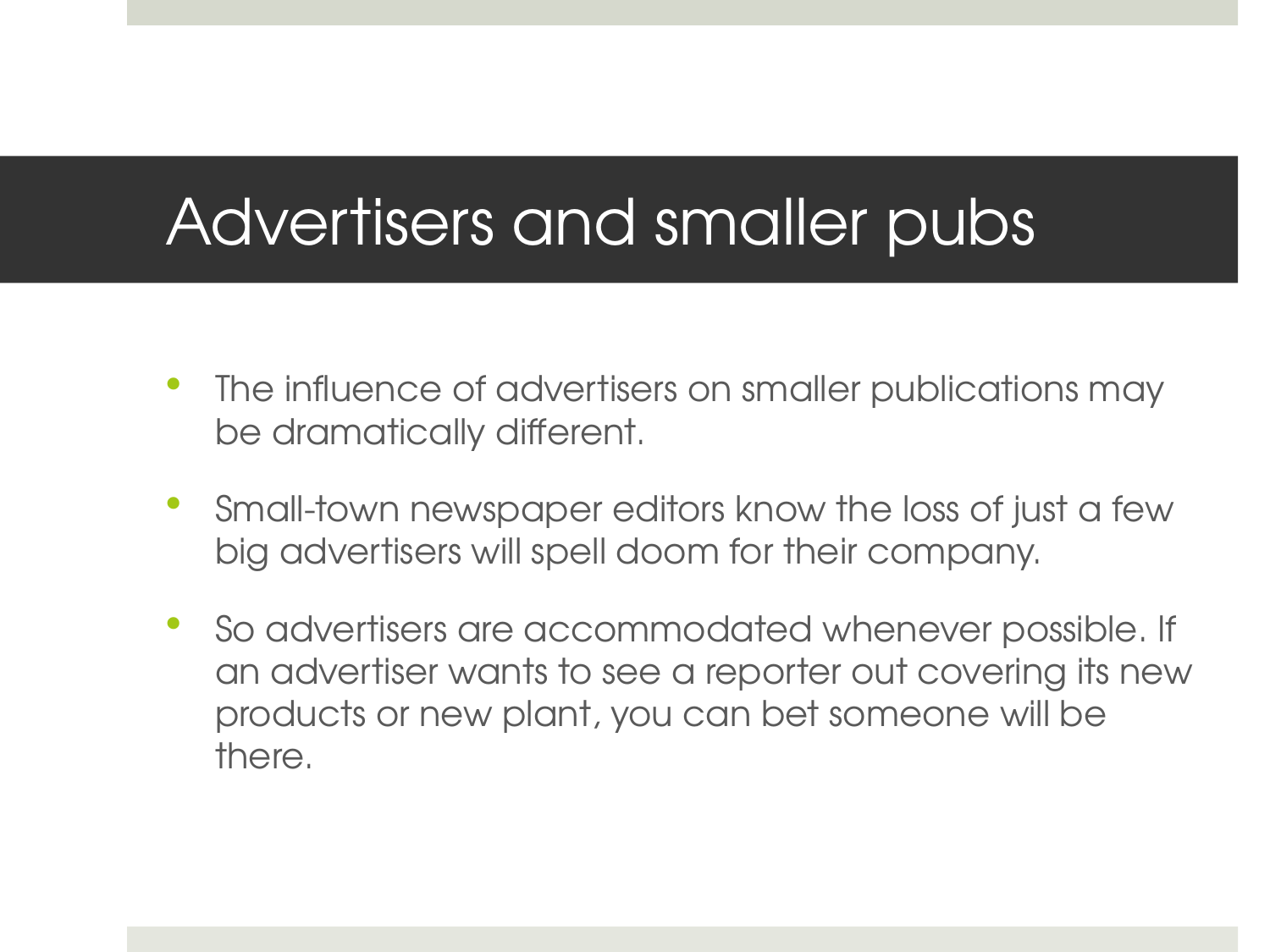

# Advertisers and smaller pubs
The influence of advertisers on smaller publications may be dramatically different.
Small-town newspaper editors know the loss of just a few big advertisers will spell doom for their company.
So advertisers are accommodated whenever possible. If an advertiser wants to see a reporter out covering its new products or new plant, you can bet someone will be there.